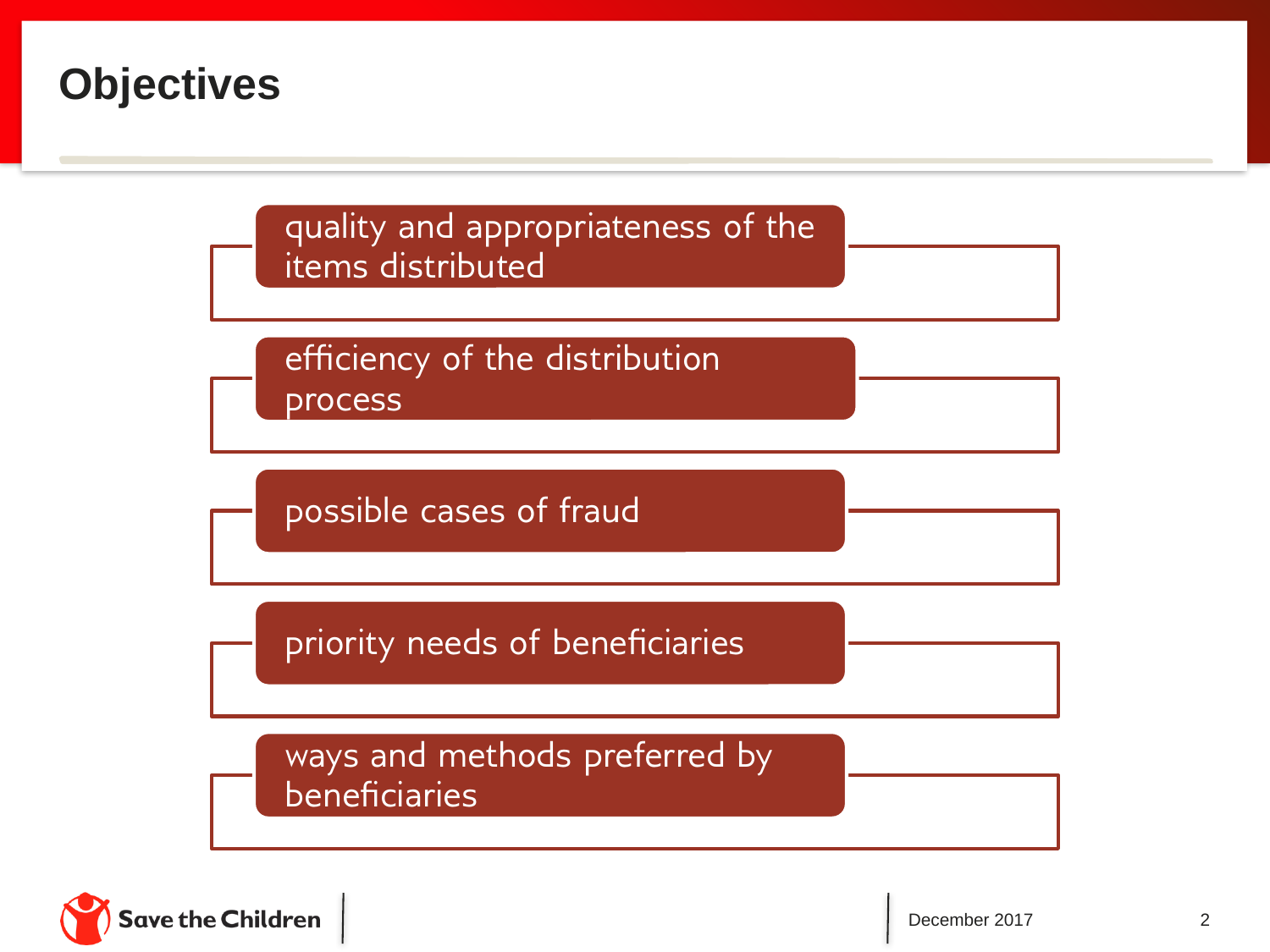

# Objectives
quality and appropriateness of the items distributed
efficiency of the distribution process
possible cases of fraud
priority needs of beneficiaries
ways and methods preferred by beneficiaries
December 2017
2